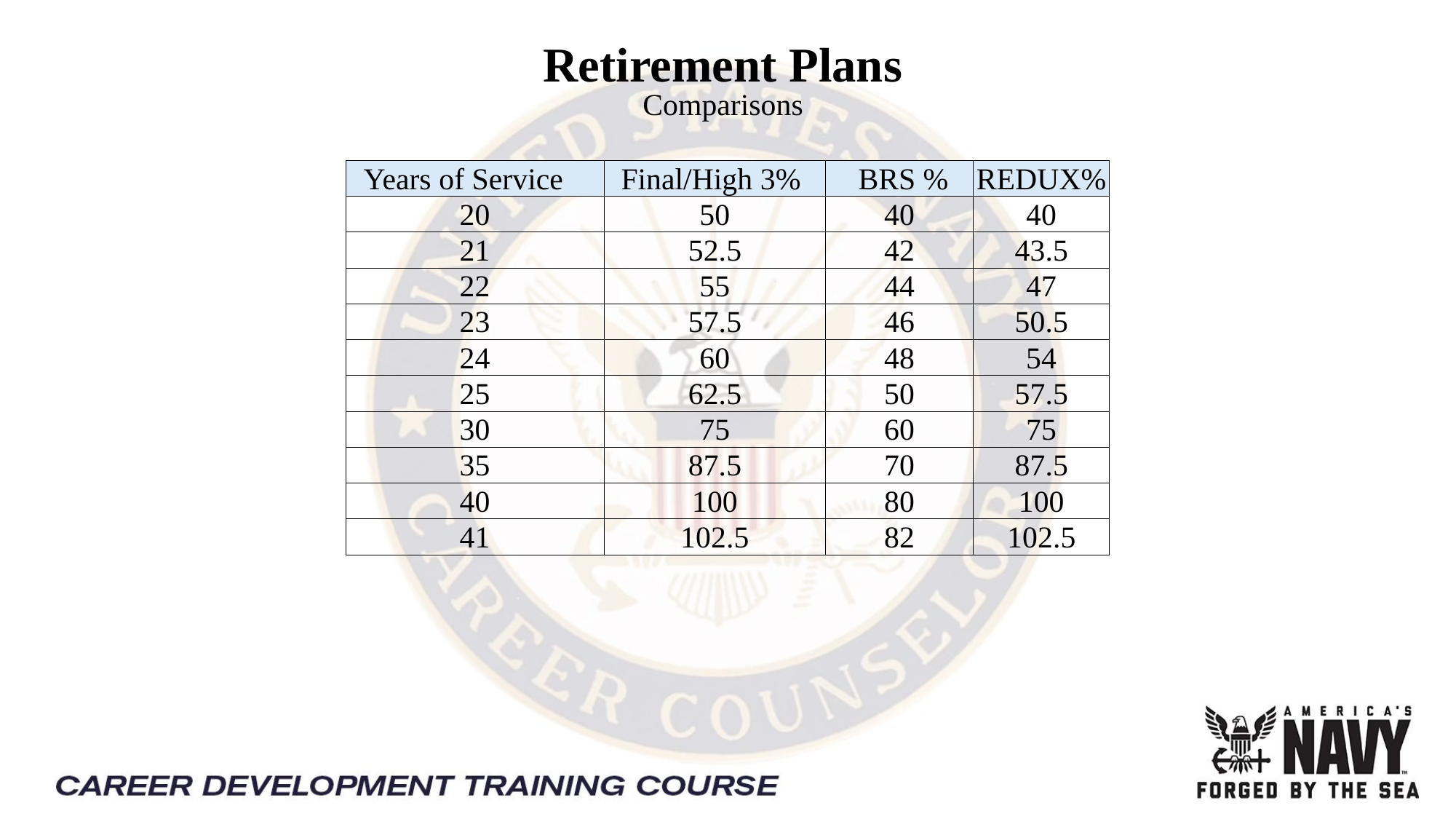

Retirement Plans
Comparisons
| Years of Service | Final/High 3% | BRS % | REDUX% |
| --- | --- | --- | --- |
| 20 | 50 | 40 | 40 |
| 21 | 52.5 | 42 | 43.5 |
| 22 | 55 | 44 | 47 |
| 23 | 57.5 | 46 | 50.5 |
| 24 | 60 | 48 | 54 |
| 25 | 62.5 | 50 | 57.5 |
| 30 | 75 | 60 | 75 |
| 35 | 87.5 | 70 | 87.5 |
| 40 | 100 | 80 | 100 |
| 41 | 102.5 | 82 | 102.5 |